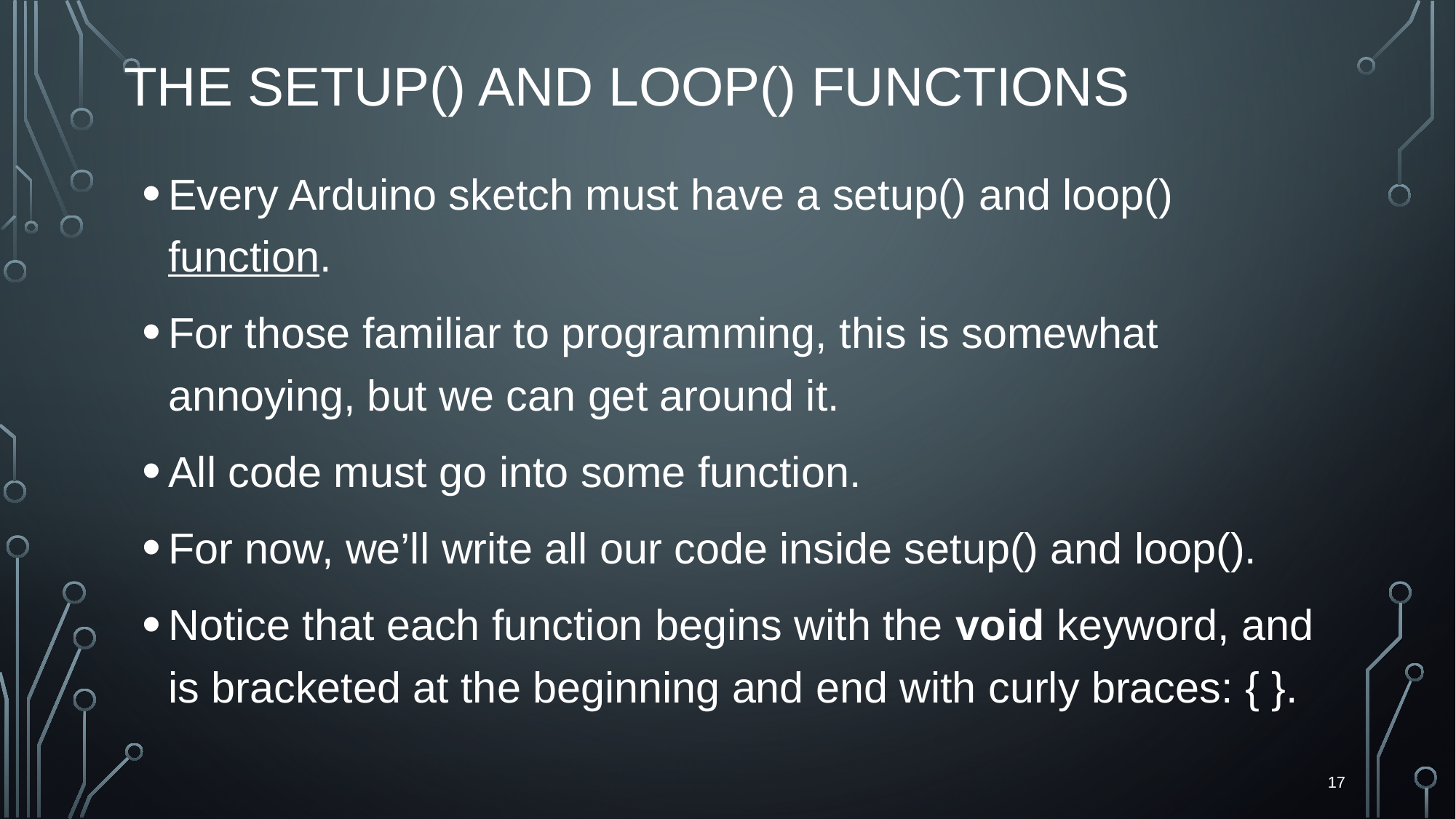

# The Setup() and Loop() functions
Every Arduino sketch must have a setup() and loop() function.
For those familiar to programming, this is somewhat annoying, but we can get around it.
All code must go into some function.
For now, we’ll write all our code inside setup() and loop().
Notice that each function begins with the void keyword, and is bracketed at the beginning and end with curly braces: { }.
17